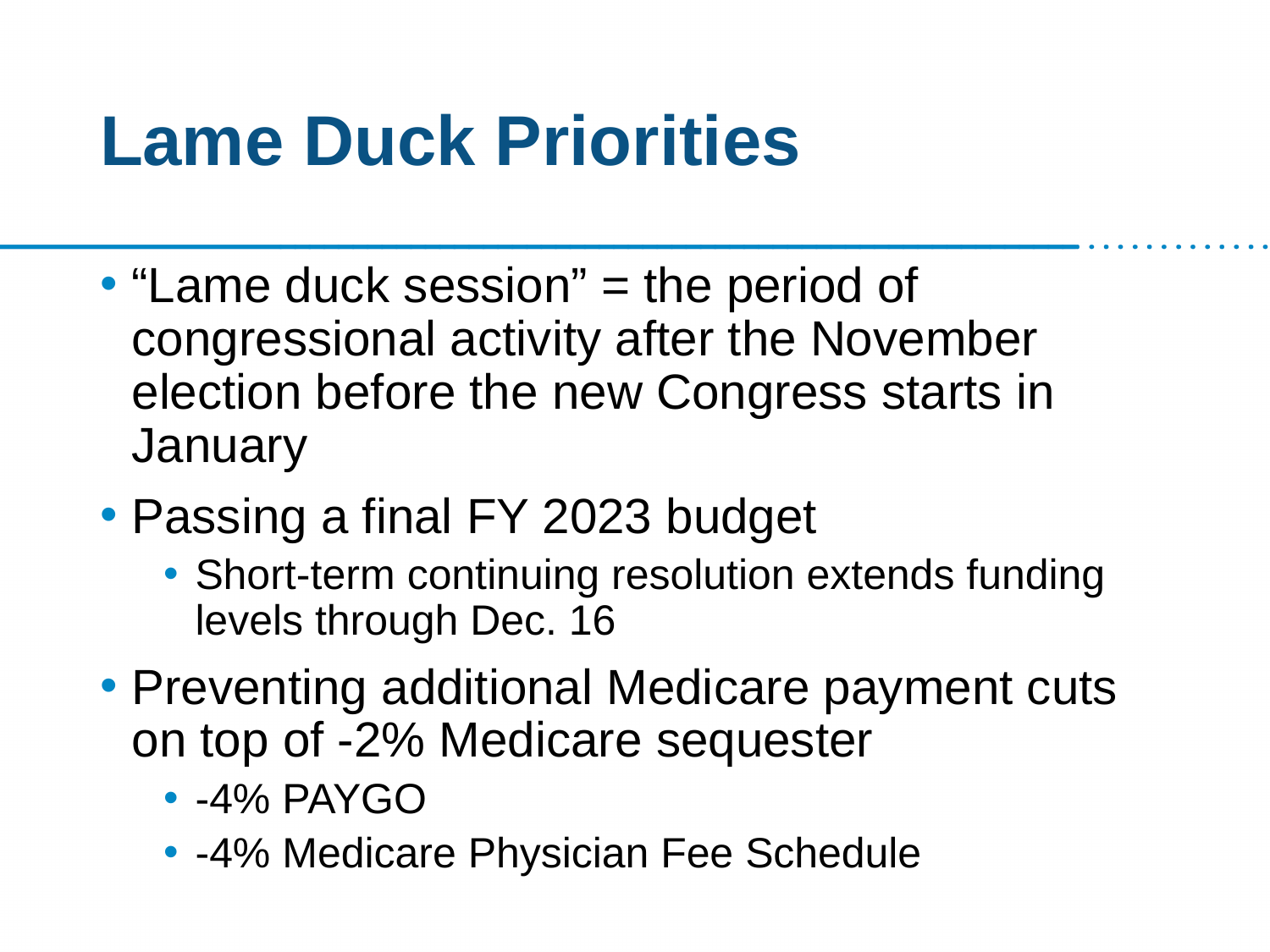

# Lame Duck Priorities
“Lame duck session” = the period of congressional activity after the November election before the new Congress starts in January
Passing a final FY 2023 budget
Short-term continuing resolution extends funding levels through Dec. 16
Preventing additional Medicare payment cuts on top of -2% Medicare sequester
-4% PAYGO
-4% Medicare Physician Fee Schedule